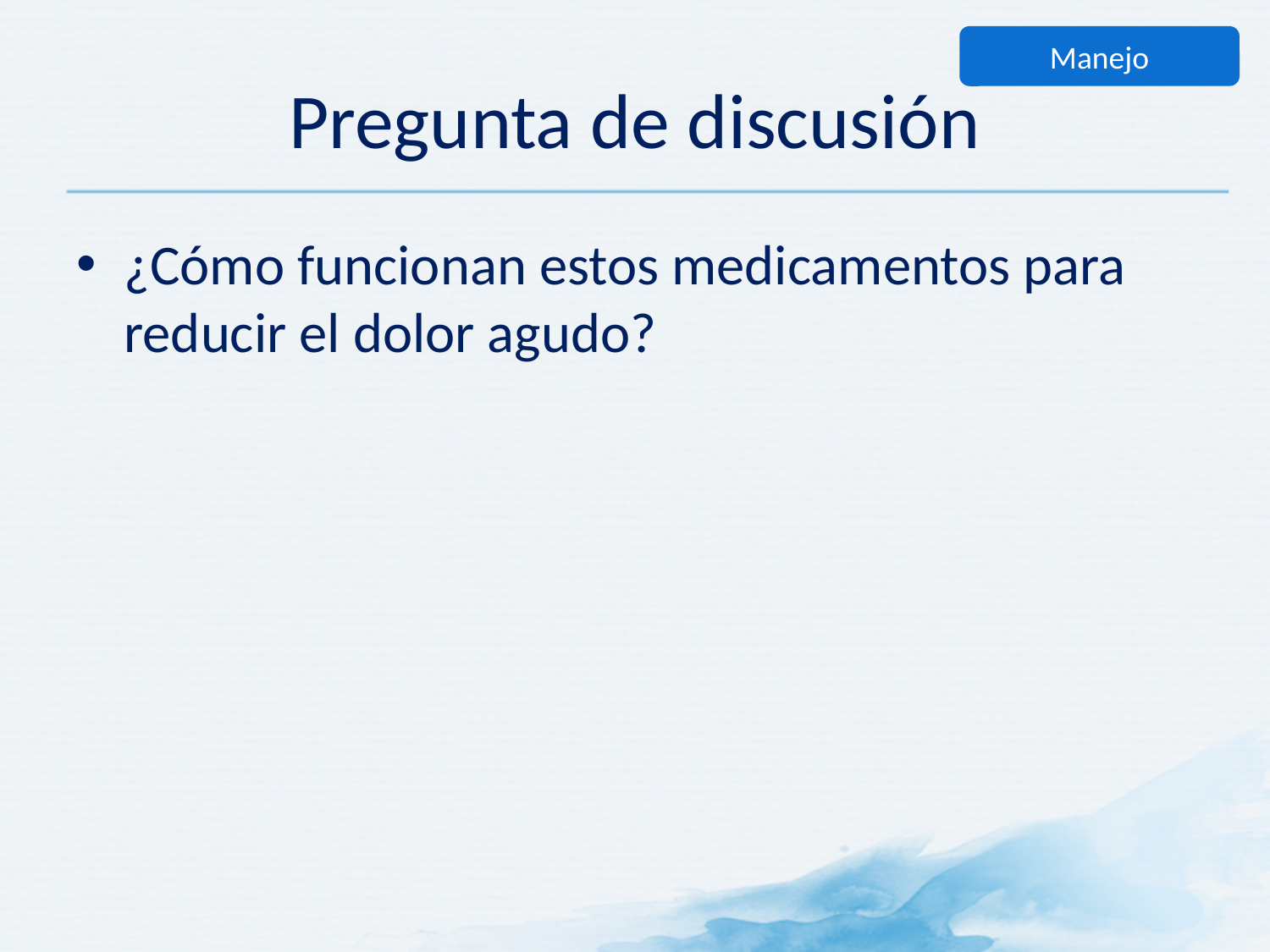

Manejo
# Pregunta de discusión
¿Cómo funcionan estos medicamentos para reducir el dolor agudo?